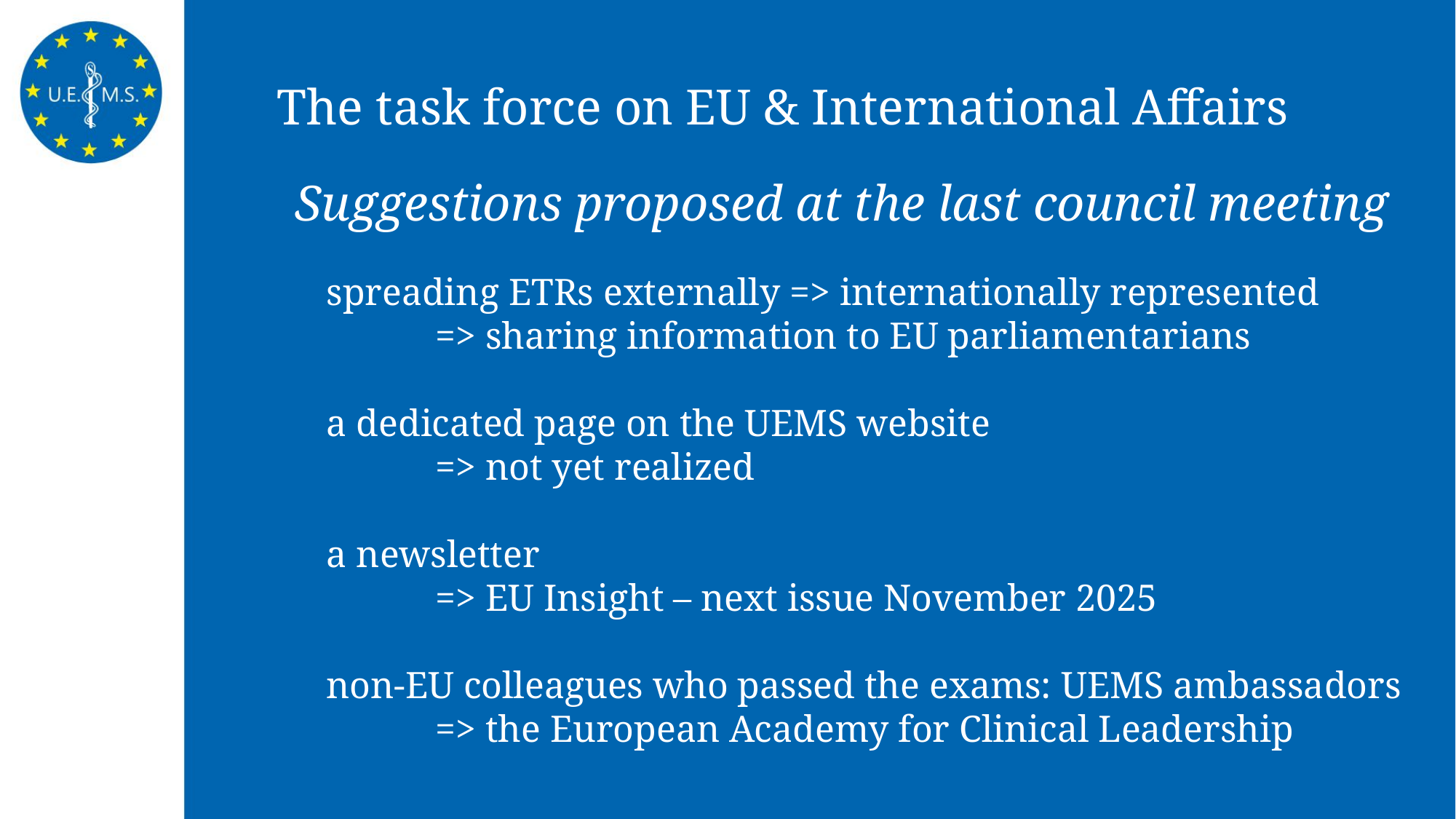

The task force on EU & International Affairs
Suggestions proposed at the last council meeting
spreading ETRs externally => internationally represented
	=> sharing information to EU parliamentarians

a dedicated page on the UEMS website
	=> not yet realized

a newsletter
	=> EU Insight – next issue November 2025

non-EU colleagues who passed the exams: UEMS ambassadors
	=> the European Academy for Clinical Leadership